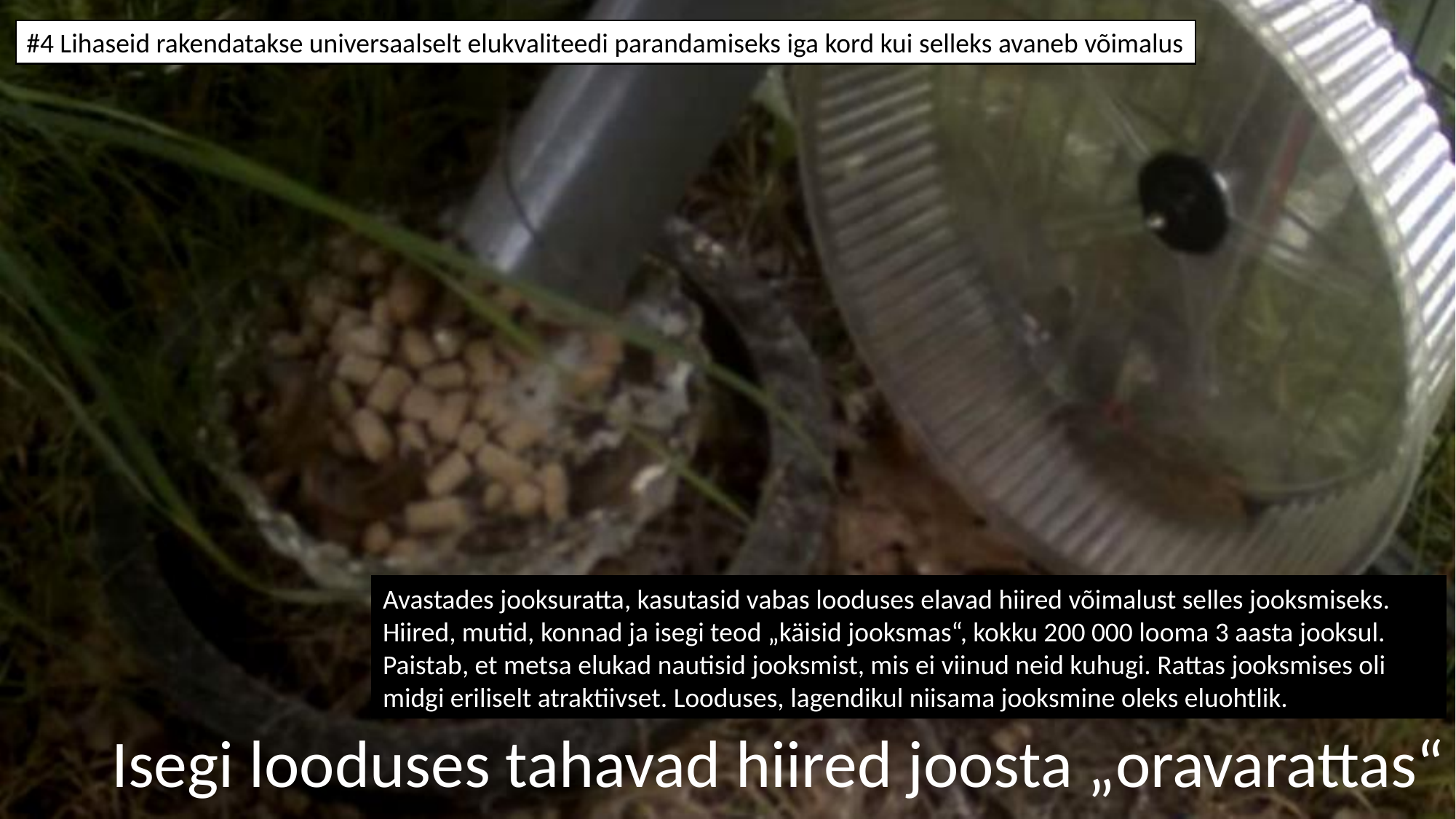

#4 Lihaseid rakendatakse universaalselt elukvaliteedi parandamiseks iga kord kui selleks avaneb võimalus
Avastades jooksuratta, kasutasid vabas looduses elavad hiired võimalust selles jooksmiseks. Hiired, mutid, konnad ja isegi teod „käisid jooksmas“, kokku 200 000 looma 3 aasta jooksul.
Paistab, et metsa elukad nautisid jooksmist, mis ei viinud neid kuhugi. Rattas jooksmises oli midgi eriliselt atraktiivset. Looduses, lagendikul niisama jooksmine oleks eluohtlik.
Isegi looduses tahavad hiired joosta „oravarattas“